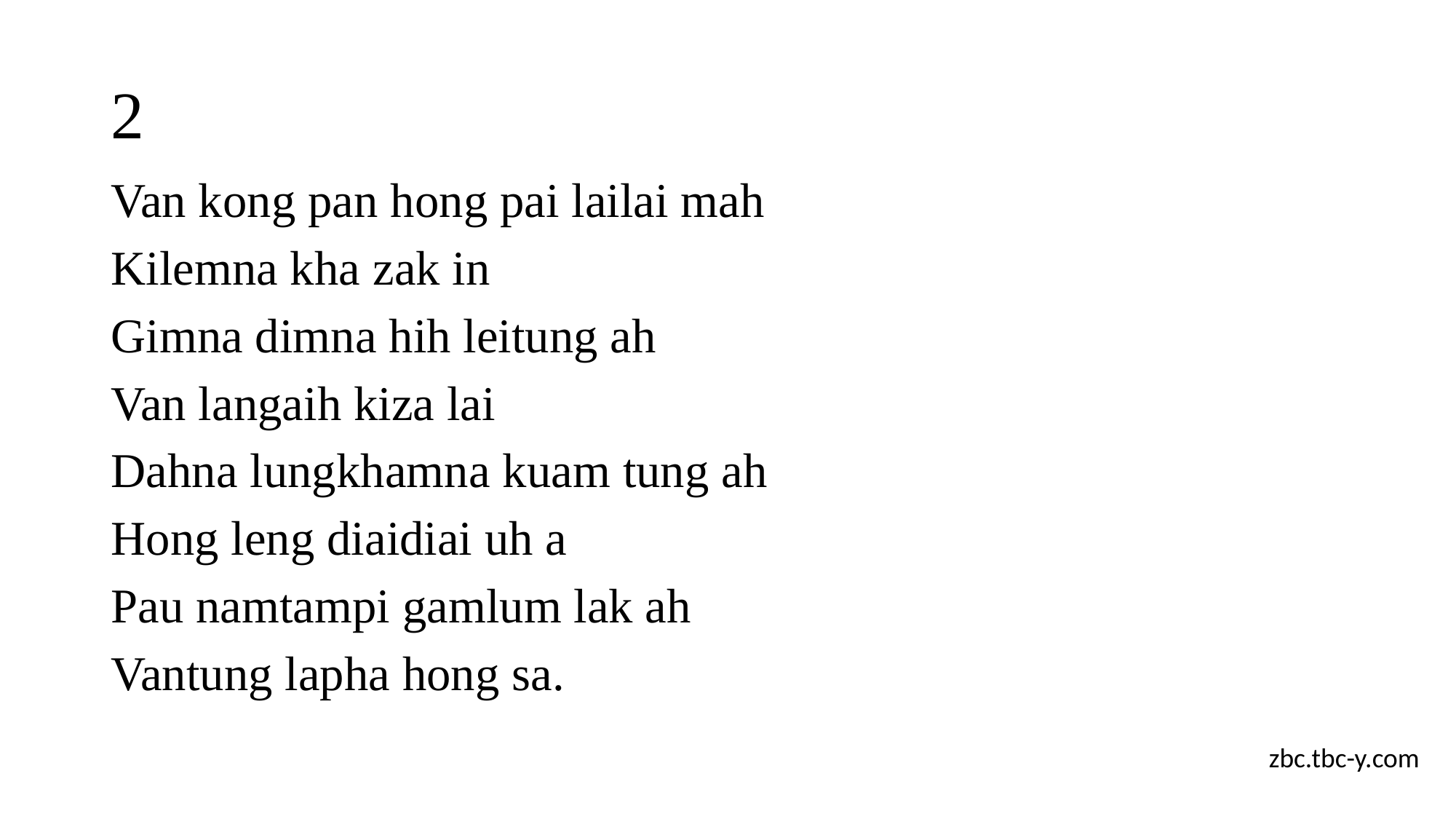

# 2
Van kong pan hong pai lailai mah
Kilemna kha zak in
Gimna dimna hih leitung ah
Van langaih kiza lai
Dahna lungkhamna kuam tung ah
Hong leng diaidiai uh a
Pau namtampi gamlum lak ah
Vantung lapha hong sa.

zbc.tbc-y.com